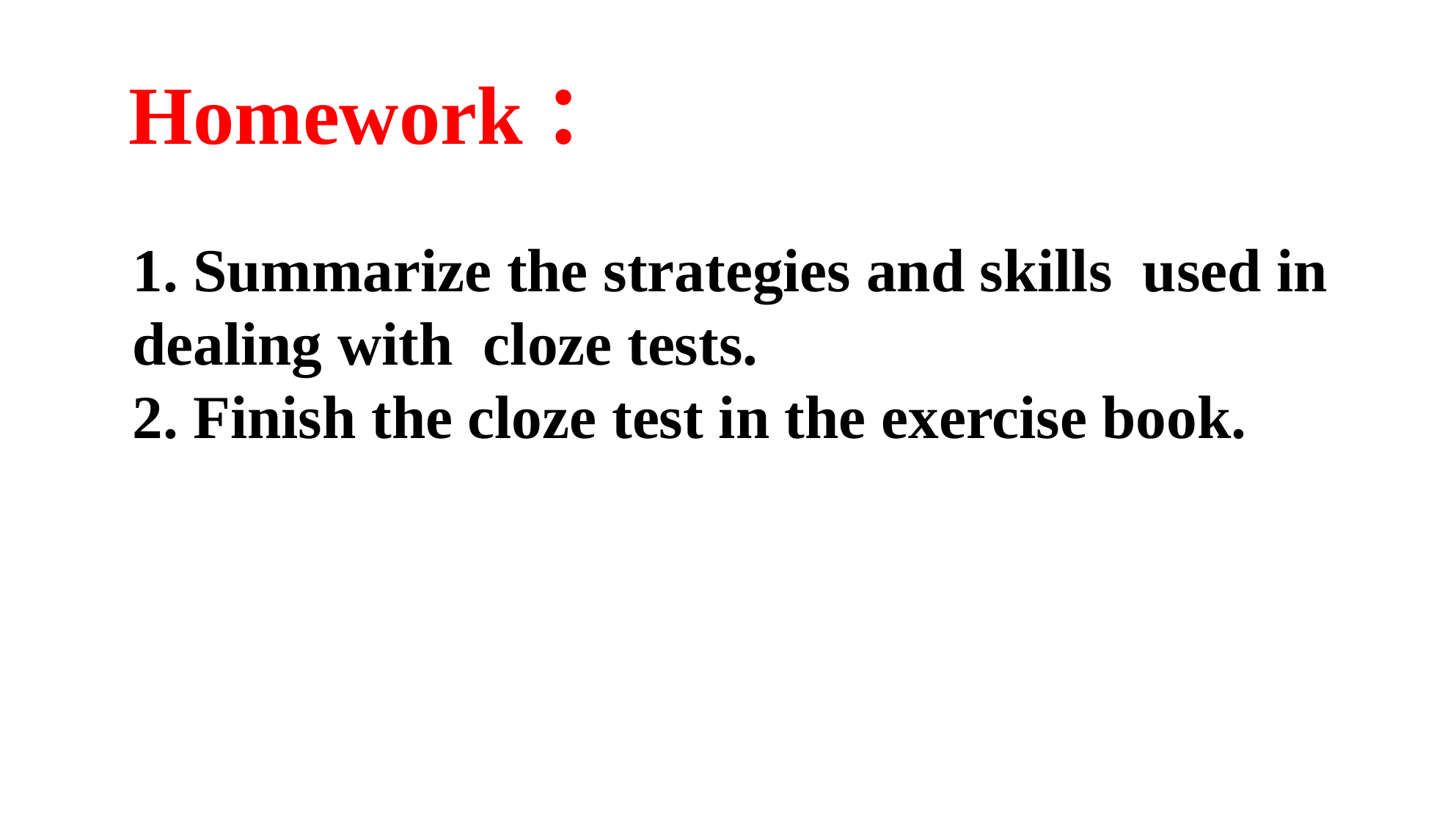

Homework：
1. Summarize the strategies and skills  used in dealing with  cloze tests.
2. Finish the cloze test in the exercise book.